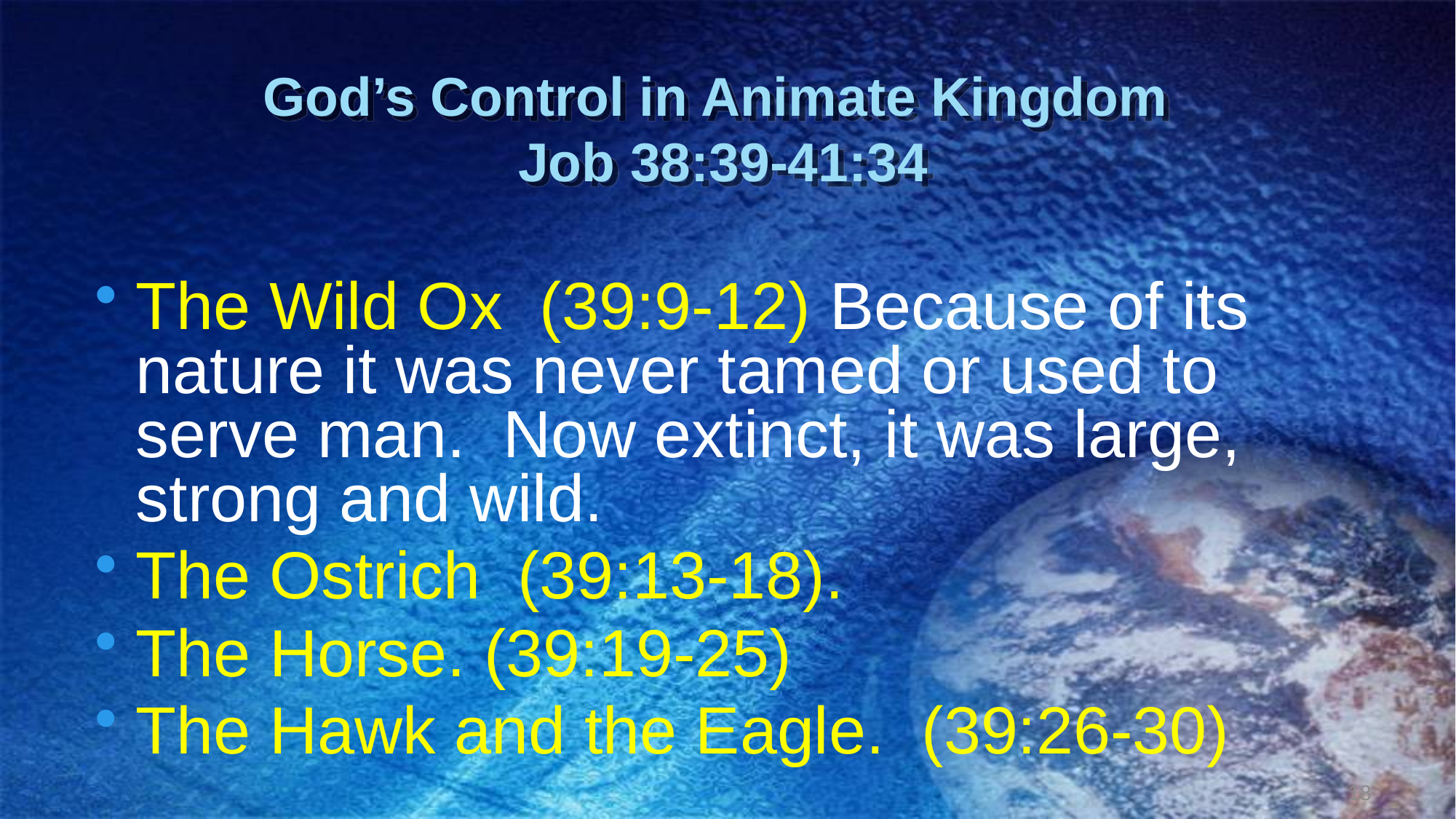

# God’s Control in Animate Kingdom Job 38:39-41:34
The Wild Ox  (39:9-12) Because of its nature it was never tamed or used to serve man.  Now extinct, it was large, strong and wild.
The Ostrich  (39:13-18).
The Horse. (39:19-25)
The Hawk and the Eagle.  (39:26-30)

18